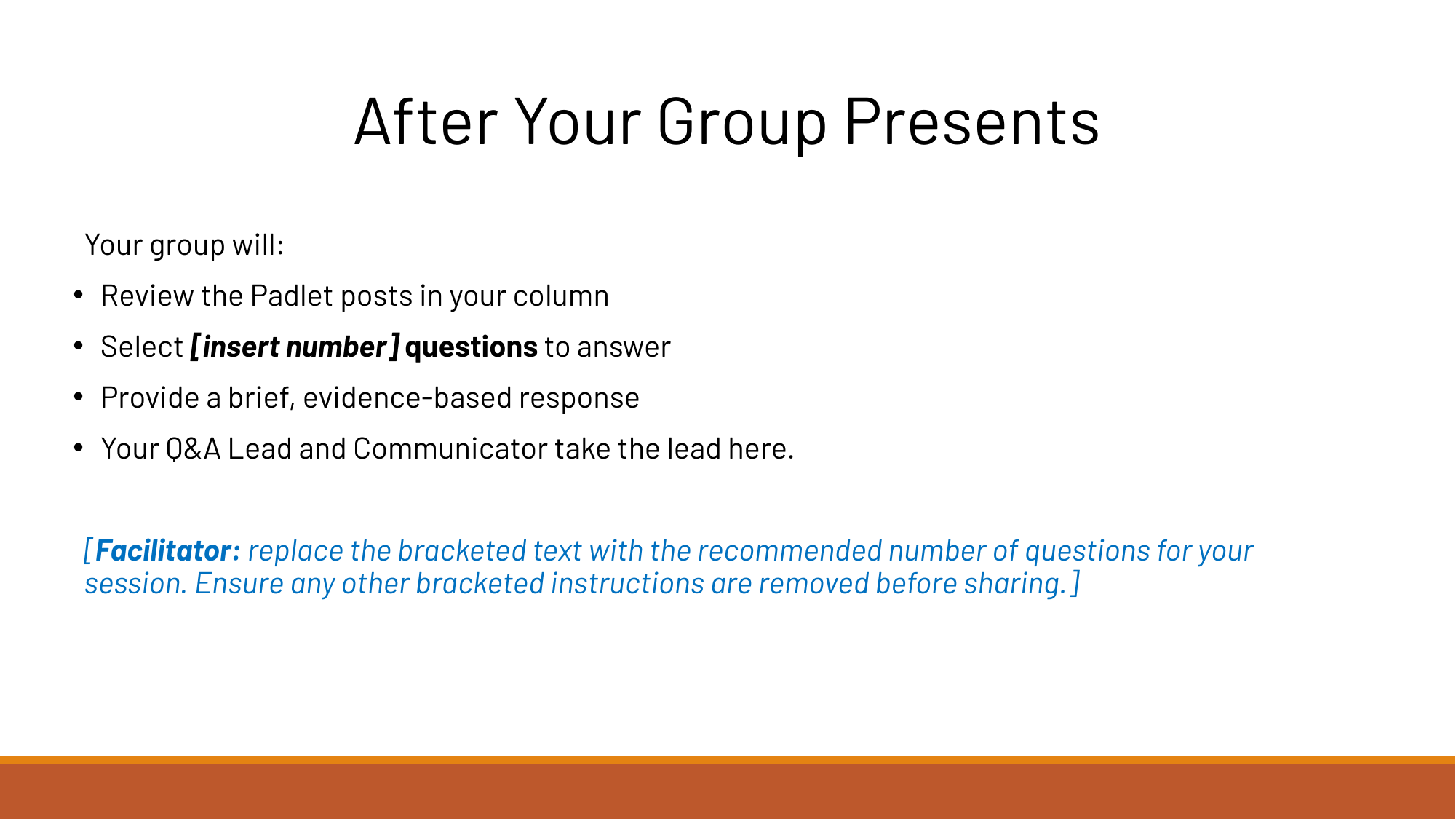

# After Your Group Presents
Your group will:
Review the Padlet posts in your column
Select [insert number] questions to answer
Provide a brief, evidence‑based response
Your Q&A Lead and Communicator take the lead here.

[Facilitator: replace the bracketed text with the recommended number of questions for your session. Ensure any other bracketed instructions are removed before sharing.]